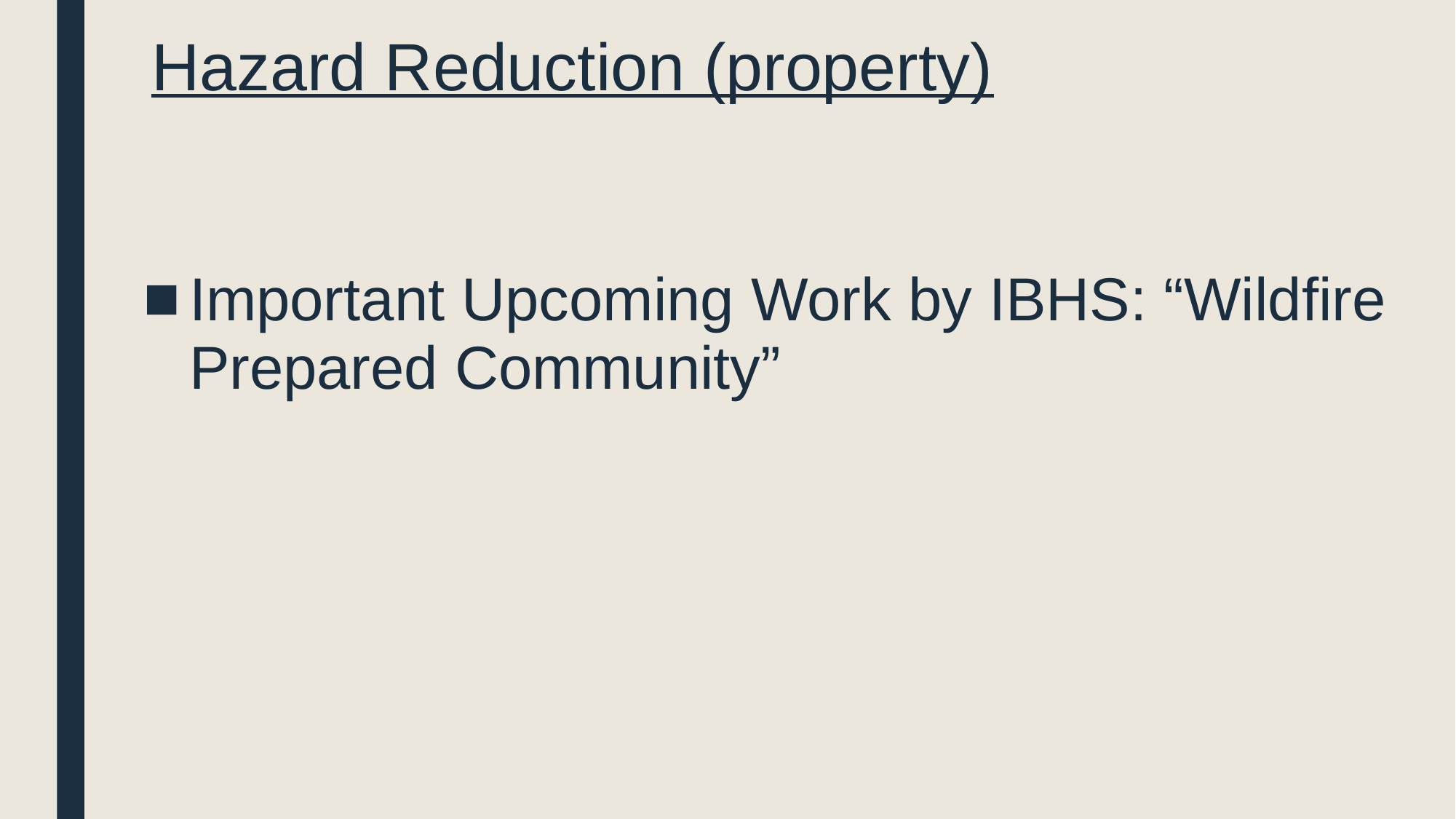

# Hazard Reduction (property)

Important Upcoming Work by IBHS: “Wildfire Prepared Community”